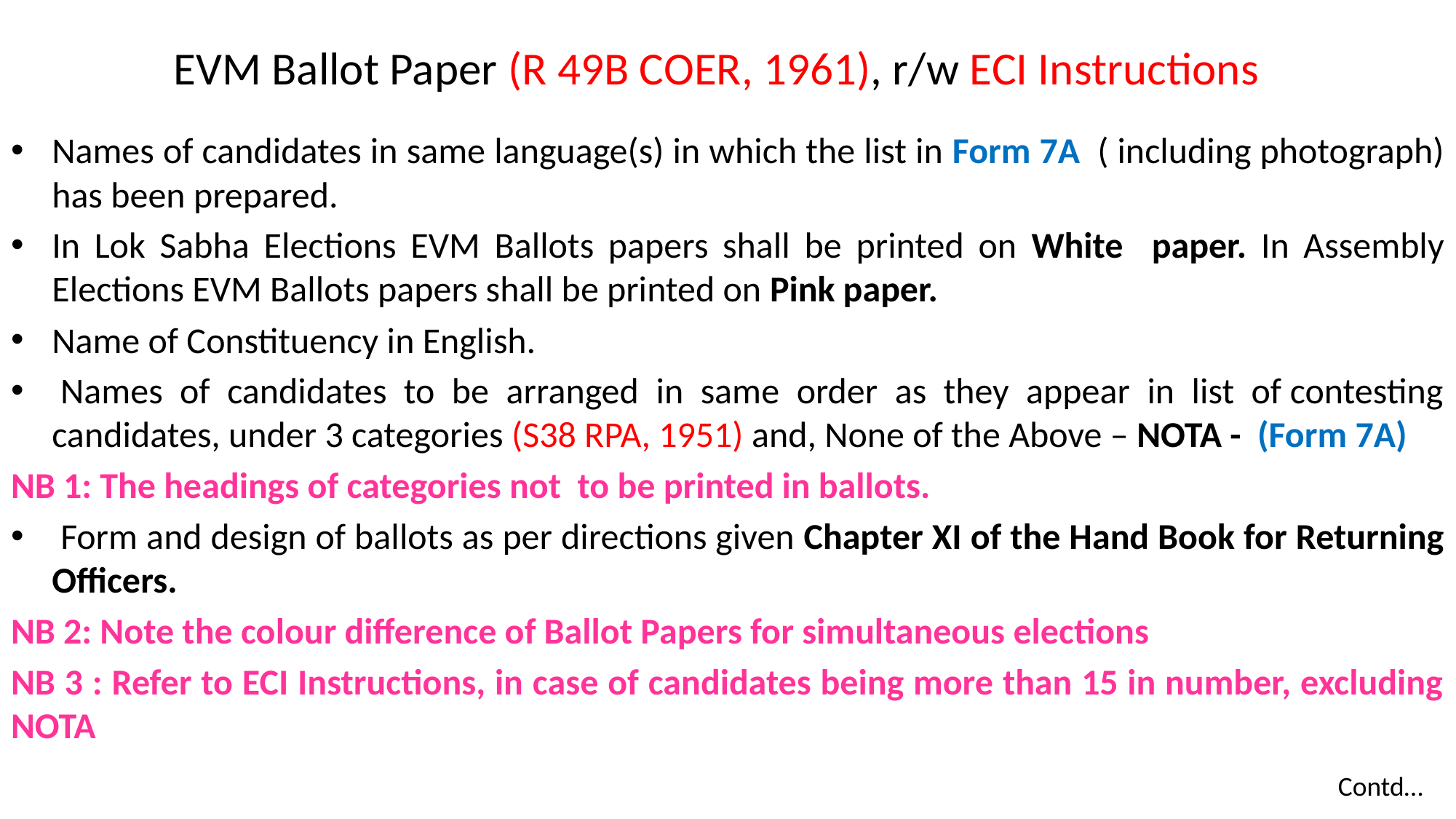

# EVM Ballot Paper (R 49B COER, 1961), r/w ECI Instructions

Names of candidates in same language(s) in which the list in Form 7A  ( including photograph) has been prepared.
In Lok Sabha Elections EVM Ballots papers shall be printed on White  paper. In Assembly Elections EVM Ballots papers shall be printed on Pink paper.
Name of Constituency in English.
 Names  of  candidates  to  be  arranged  in  same  order  as  they  appear  in  list  of contesting candidates, under 3 categories (S38 RPA, 1951) and, None of the Above – NOTA -  (Form 7A)
NB 1: The headings of categories not  to be printed in ballots.
 Form and design of ballots as per directions given Chapter XI of the Hand Book for Returning Officers.
NB 2: Note the colour difference of Ballot Papers for simultaneous elections
NB 3 : Refer to ECI Instructions, in case of candidates being more than 15 in number, excluding NOTA
Contd…